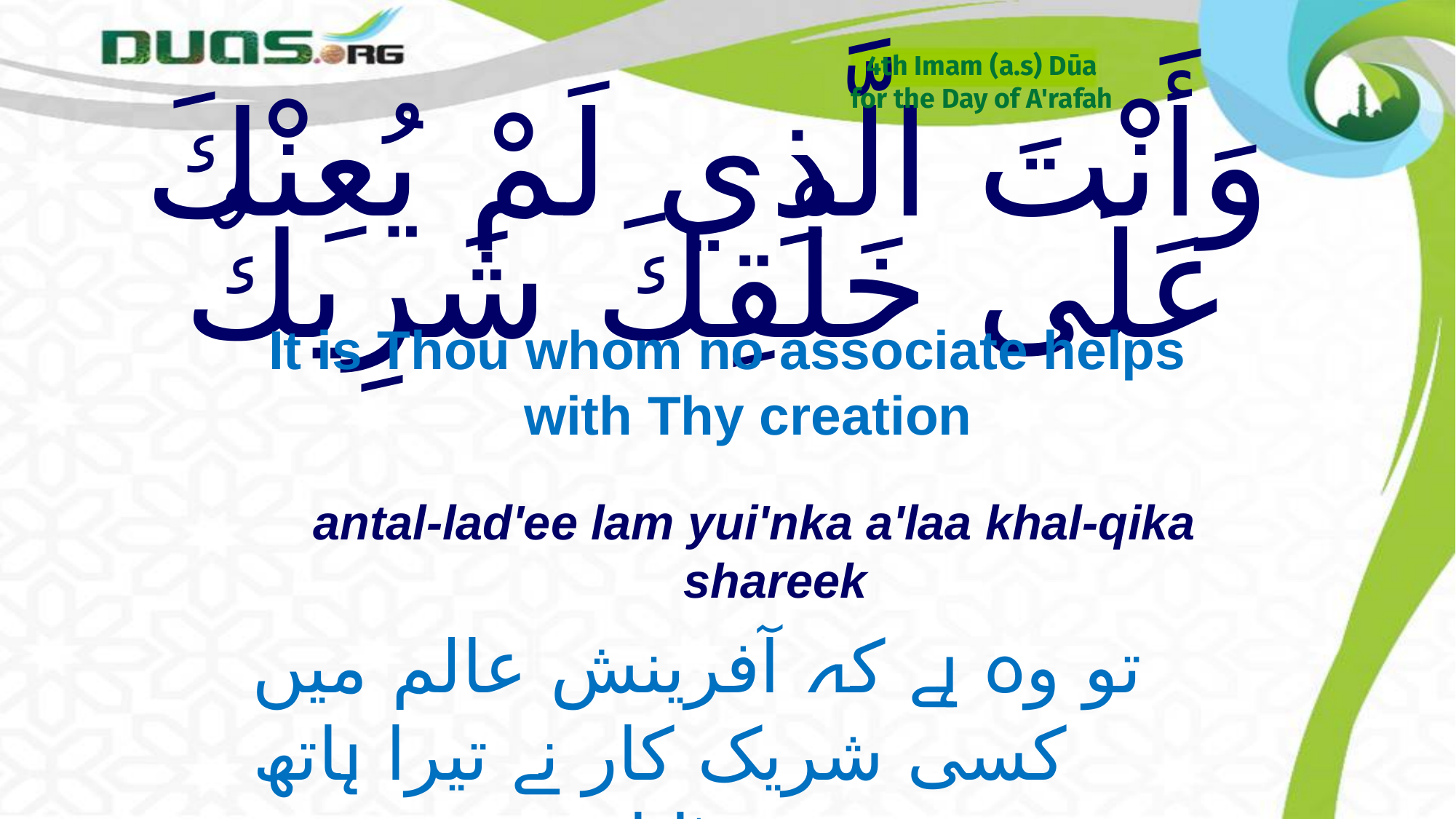

4th Imam (a.s) Dūa
for the Day of A'rafah
# وَأَنْتَ الَّذِي لَمْ يُعِنْكَ عَلَى خَلْقِكَ شَرِيكٌ
It is Thou whom no associate helps with Thy creation
antal-lad'ee lam yui'nka a'laa khal-qika shareek
تو وہ ہے کہ آفرینش عالم میں کسی شریک کار نے تیرا ہاتھ
نہیں بٹایا